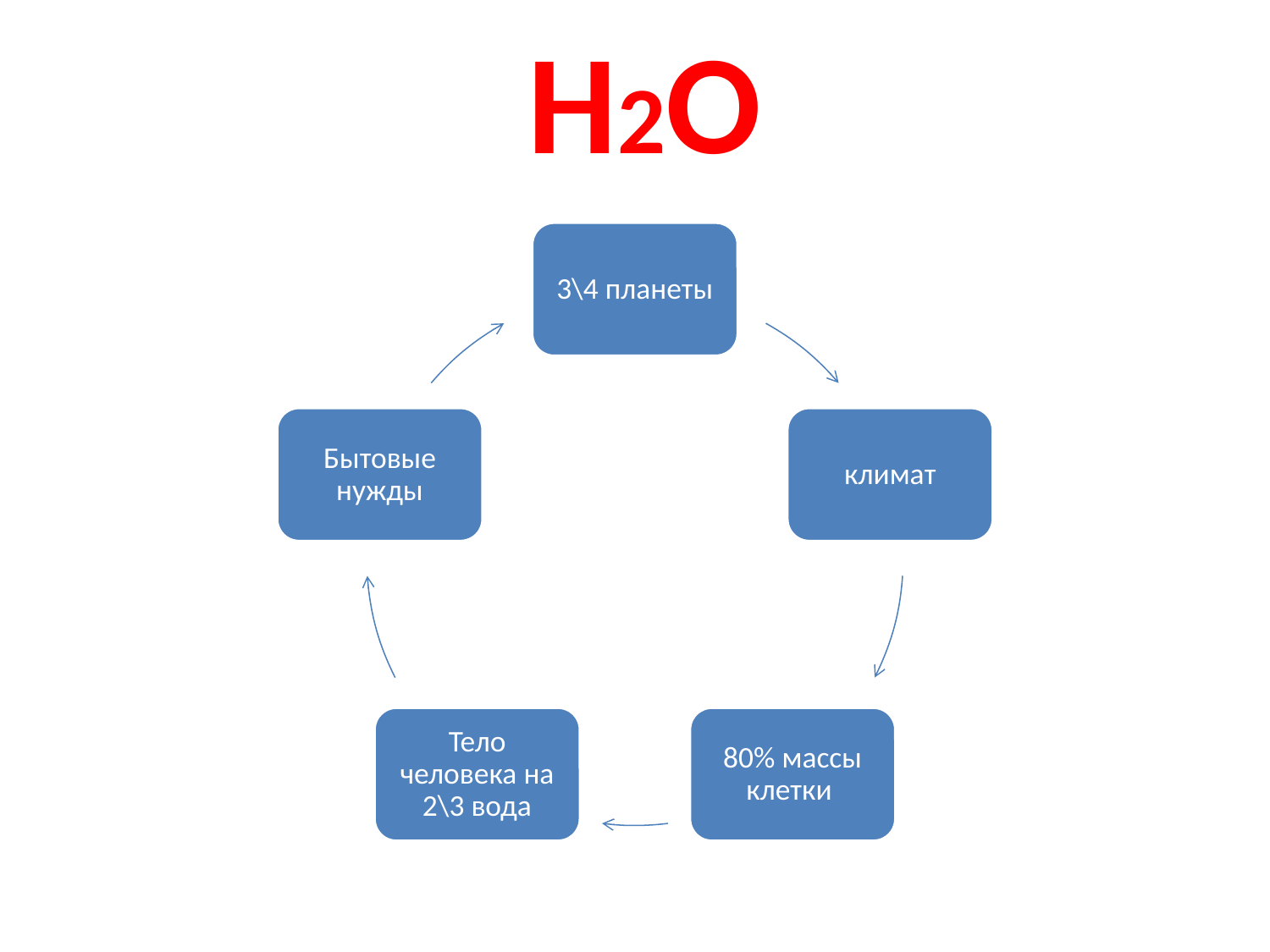

# H2O
3\4 планеты
климат
80% массы клетки
Тело человека на 2\3 вода
Бытовые нужды